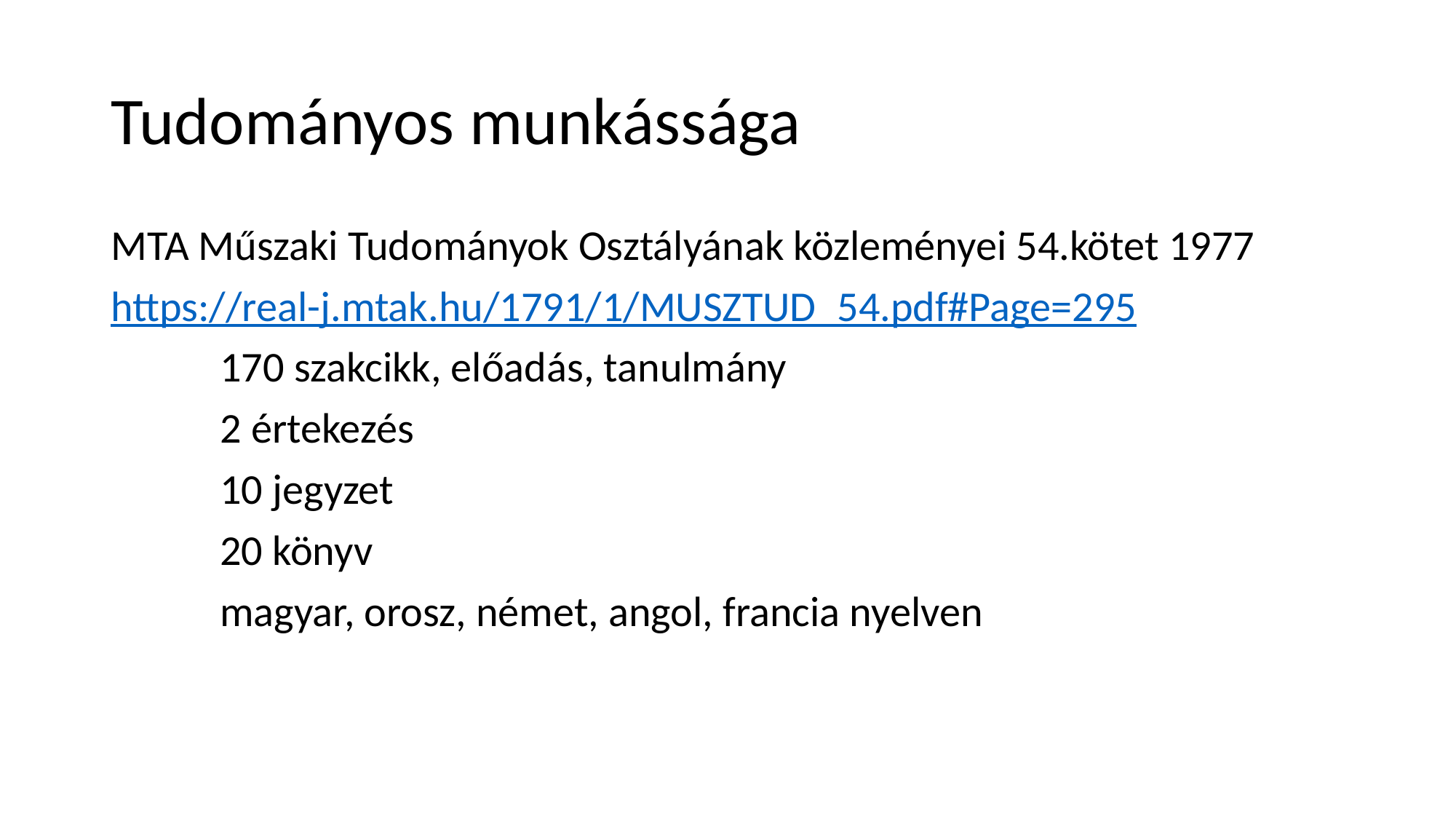

# Tudományos munkássága
MTA Műszaki Tudományok Osztályának közleményei 54.kötet 1977
https://real-j.mtak.hu/1791/1/MUSZTUD_54.pdf#Page=295
	170 szakcikk, előadás, tanulmány
	2 értekezés
	10 jegyzet
	20 könyv
	magyar, orosz, német, angol, francia nyelven